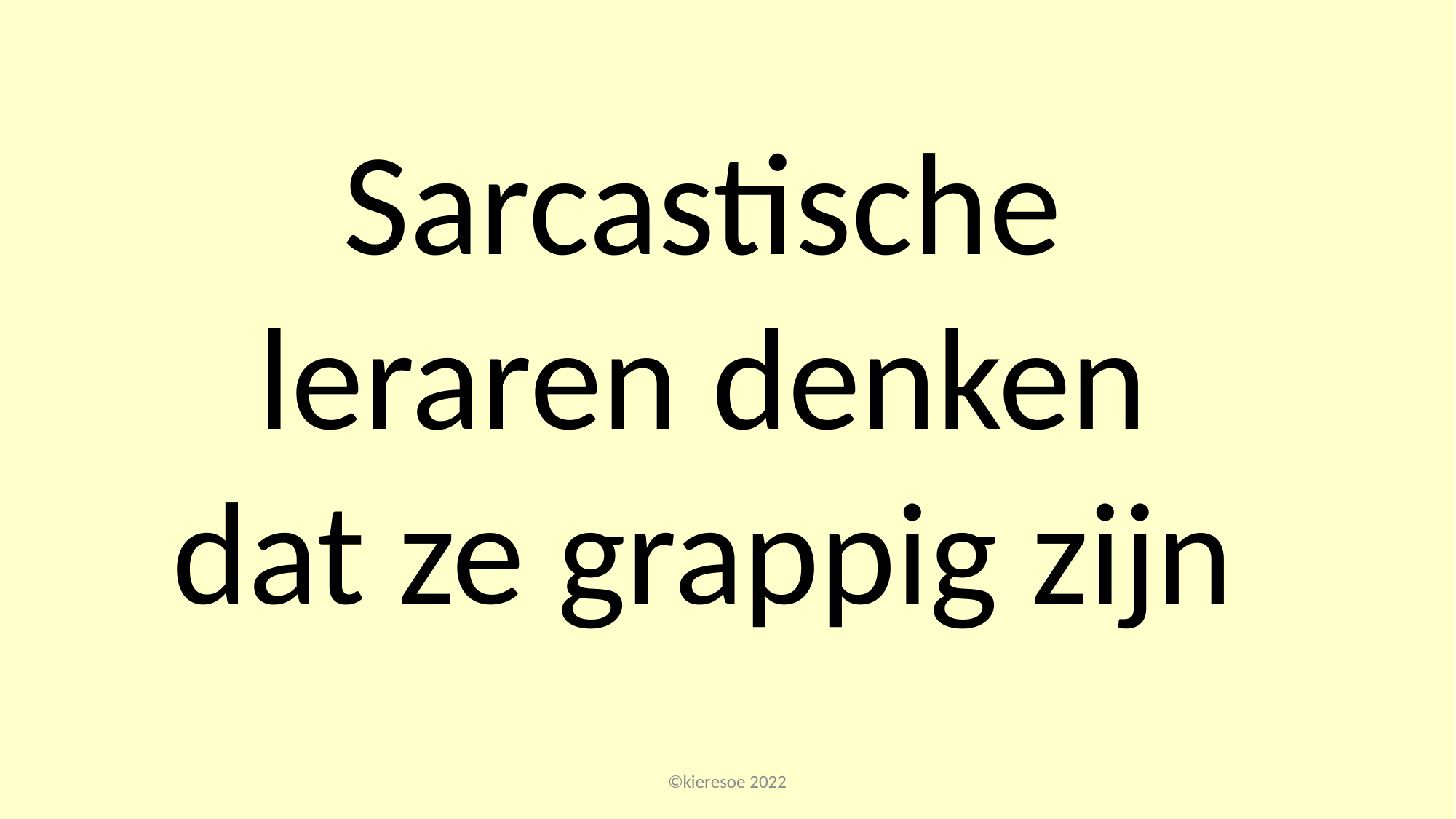

Sarcastische leraren denken dat ze grappig zijn
©kieresoe 2022